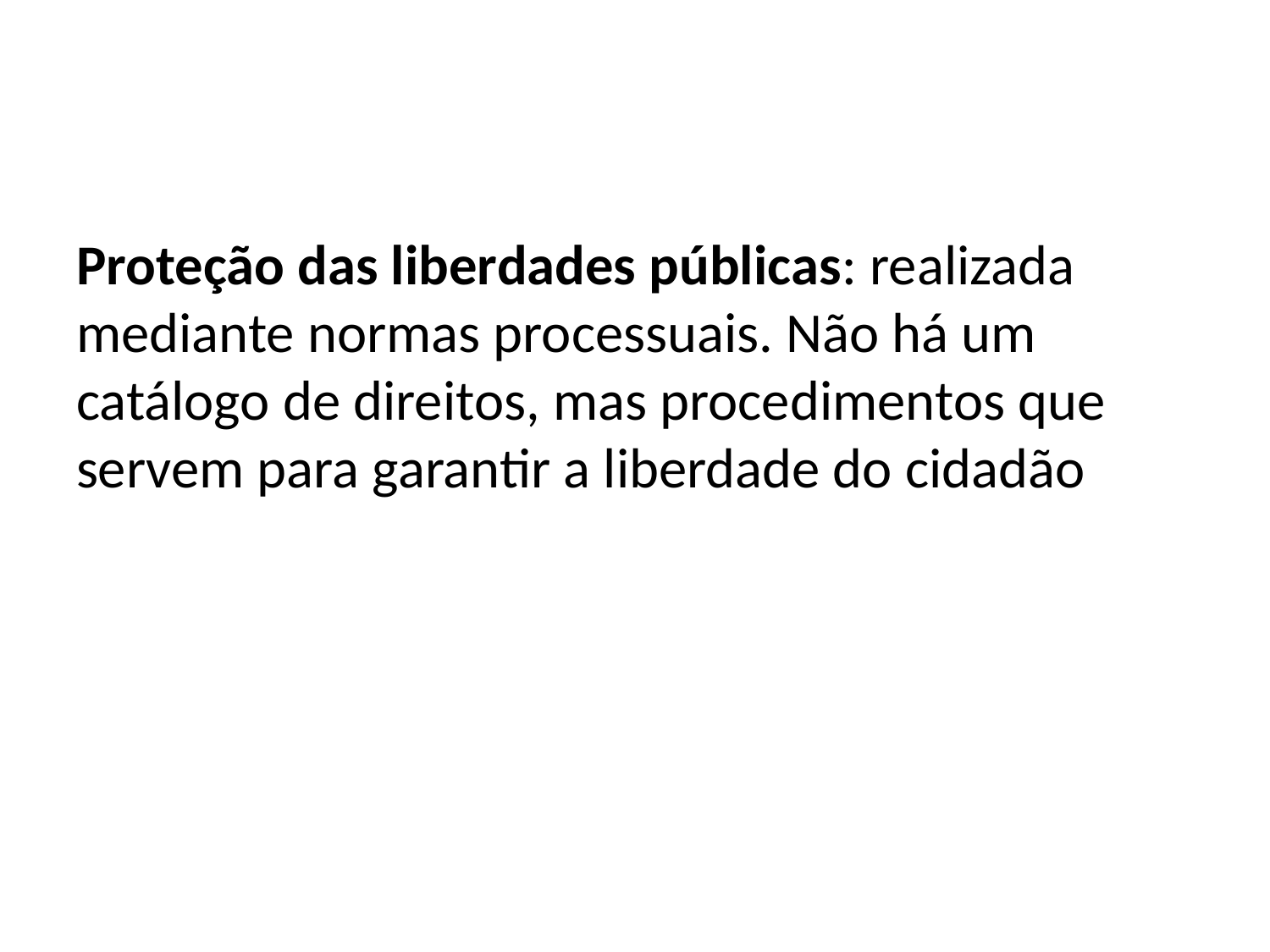

#
Proteção das liberdades públicas: realizada mediante normas processuais. Não há um catálogo de direitos, mas procedimentos que servem para garantir a liberdade do cidadão